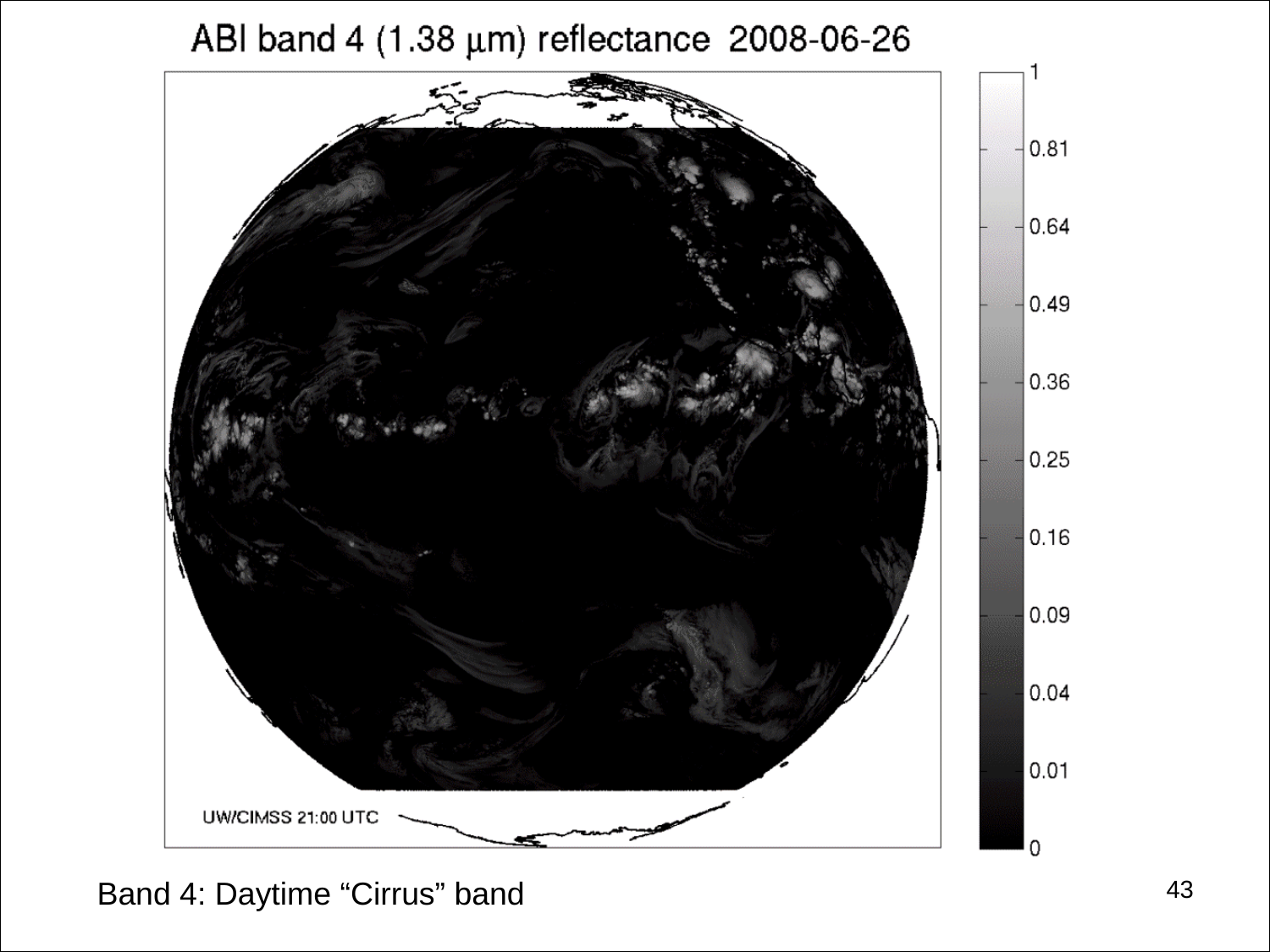

#
43
Band 4: Daytime “Cirrus” band